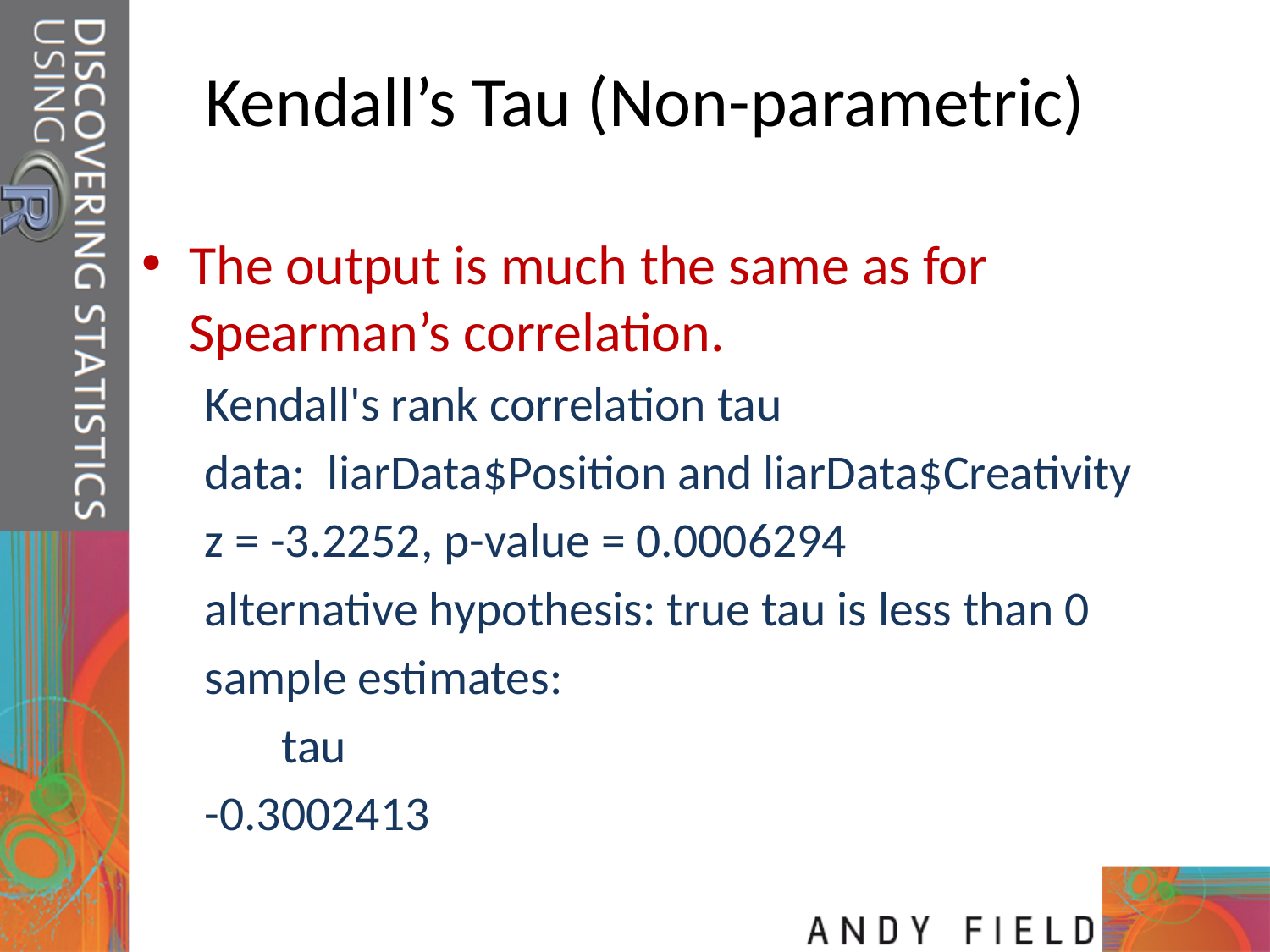

# Kendall’s Tau (Non-parametric)
The output is much the same as for Spearman’s correlation.
	Kendall's rank correlation tau
data:  liarData$Position and liarData$Creativity
z = -3.2252, p-value = 0.0006294
alternative hypothesis: true tau is less than 0
sample estimates:
       tau
-0.3002413